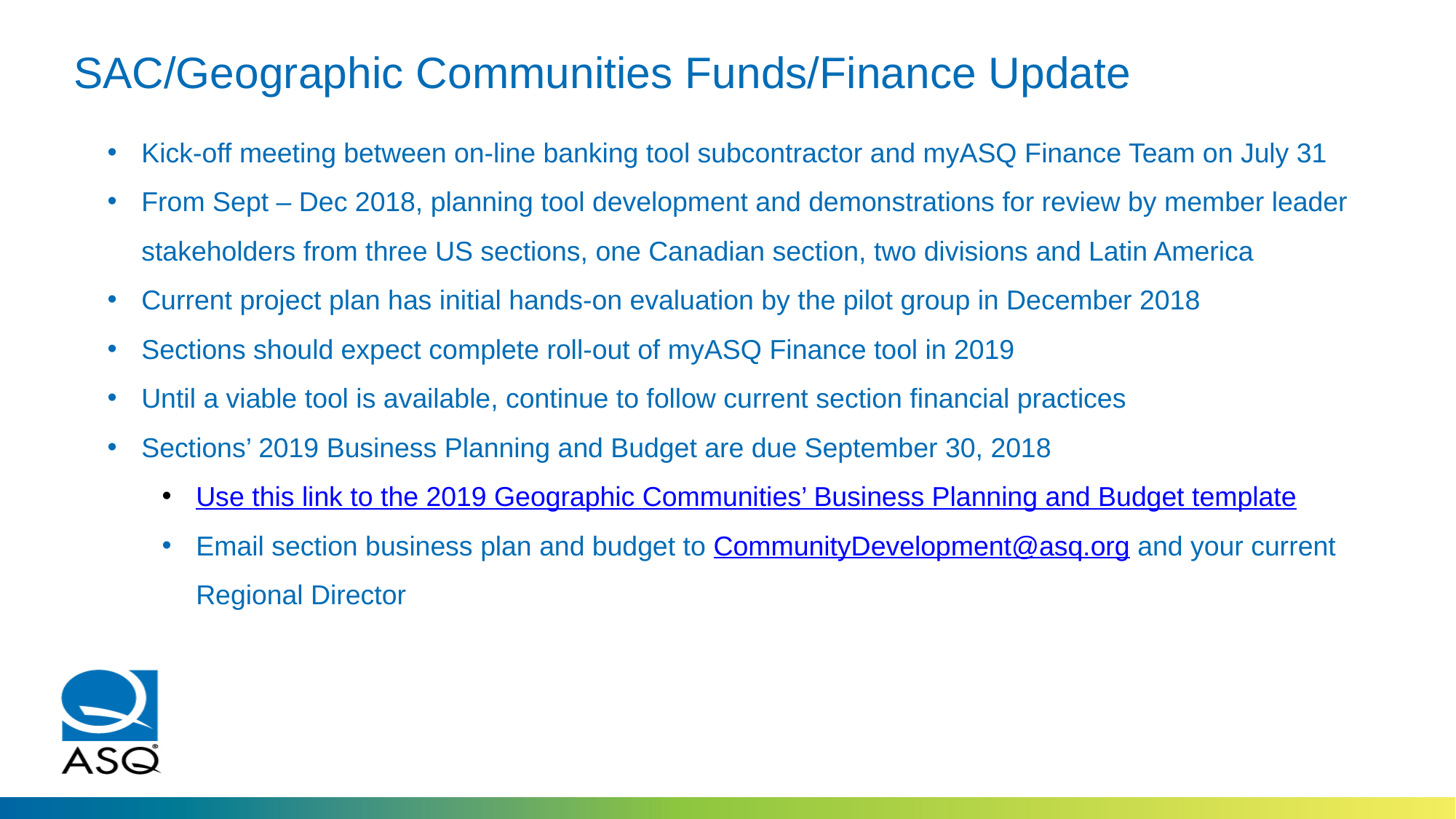

# SAC/Geographic Communities Funds/Finance Update
Kick-off meeting between on-line banking tool subcontractor and myASQ Finance Team on July 31
From Sept – Dec 2018, planning tool development and demonstrations for review by member leader stakeholders from three US sections, one Canadian section, two divisions and Latin America
Current project plan has initial hands-on evaluation by the pilot group in December 2018
Sections should expect complete roll-out of myASQ Finance tool in 2019
Until a viable tool is available, continue to follow current section financial practices
Sections’ 2019 Business Planning and Budget are due September 30, 2018
Use this link to the 2019 Geographic Communities’ Business Planning and Budget template
Email section business plan and budget to CommunityDevelopment@asq.org and your current Regional Director